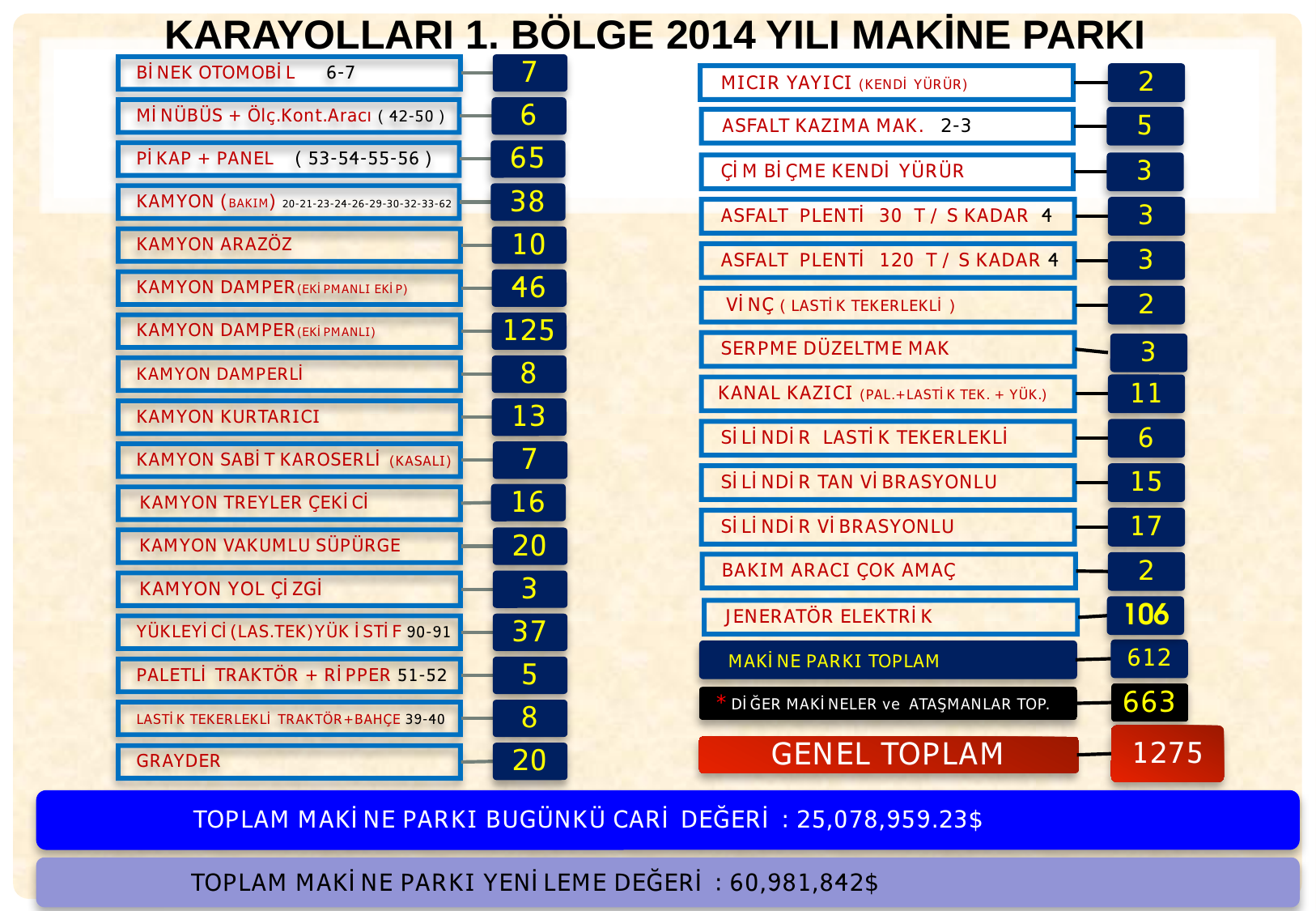

# KARAYOLLARI 1. BÖLGE 2014 YILI MAKİNE PARKI
   BİNEK OTOMOBİL      6-7

7
   MİNÜBÜS + Ölç.Kont.Aracı ( 42-50 )

6
   PİKAP + PANEL    ( 53-54-55-56 )

65
   KAMYON (BAKIM) 20-21-23-24-26-29-30-32-33-62

38
   KAMYON ARAZÖZ

10
   KAMYON DAMPER(EKİPMANLI EKİP)

46
   KAMYON DAMPER(EKİPMANLI)

125
   KAMYON DAMPERLİ

8
   KAMYON KURTARICI

13
   KAMYON SABİT KAROSERLİ (KASALI)

7
 KAMYON TREYLER ÇEKİCİ

16
KAMYON VAKUMLU SÜPÜRGE

20
KAMYON YOL ÇİZGİ

3
   YÜKLEYİCİ(LAS.TEK)YÜK İSTİF 90-91

37
   PALETLİ TRAKTÖR + RİPPER 51-52

5
   LASTİK TEKERLEKLİ TRAKTÖR+BAHÇE 39-40

8
   GRAYDER

20
   MICIR YAYICI (KENDİ YÜRÜR)

2
   ASFALT KAZIMA MAK.   2-3

5
   ÇİM BİÇME KENDİ YÜRÜR

3
   ASFALT  PLENTİ  30  T / S KADAR  4

3
   ASFALT  PLENTİ  120  T / S KADAR 4

3
    VİNÇ ( LASTİK TEKERLEKLİ )

2
   SERPME DÜZELTME MAK

3
KANAL KAZICI (PAL.+LASTİK TEK. + YÜK.)

11
   SİLİNDİR  LASTİK TEKERLEKLİ

6
   SİLİNDİR TAN VİBRASYONLU

15
   SİLİNDİR VİBRASYONLU

17
   BAKIM ARACI ÇOK AMAÇ

2
    MAKİNE PARKI TOPLAM

612
   * DİĞER MAKİNELER ve  ATAŞMANLAR TOP.

663
GENEL TOPLAM

1275
   JENERATÖR ELEKTRİK

106
                     TOPLAM MAKİNE PARKI BUGÜNKÜ CARİ DEĞERİ : 25,078,959.23$
                  TOPLAM MAKİNE PARKI YENİLEME DEĞERİ : 60,981,842$